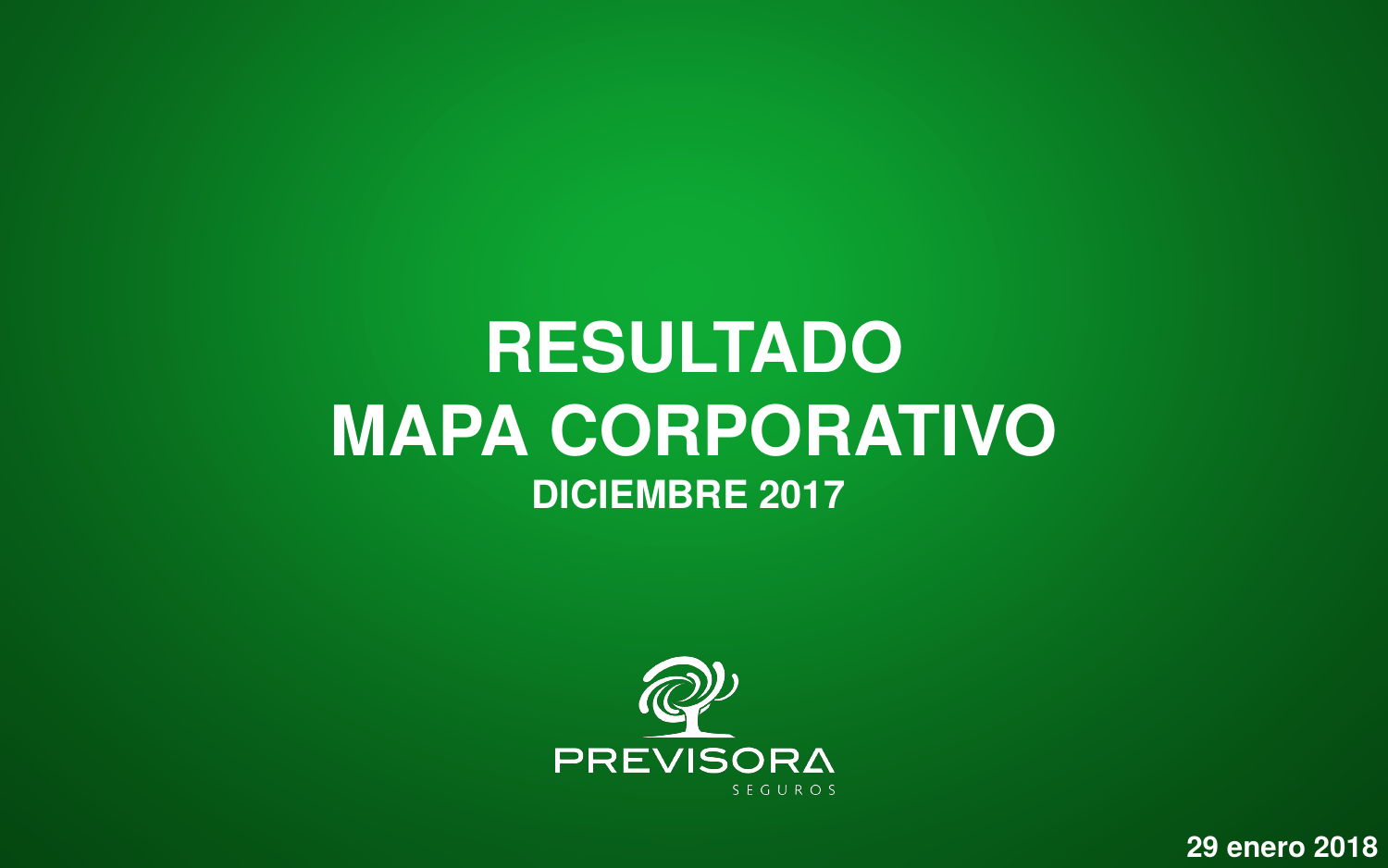

# RESULTADO MAPA CORPORATIVO DICIEMBRE 2017
29 enero 2018